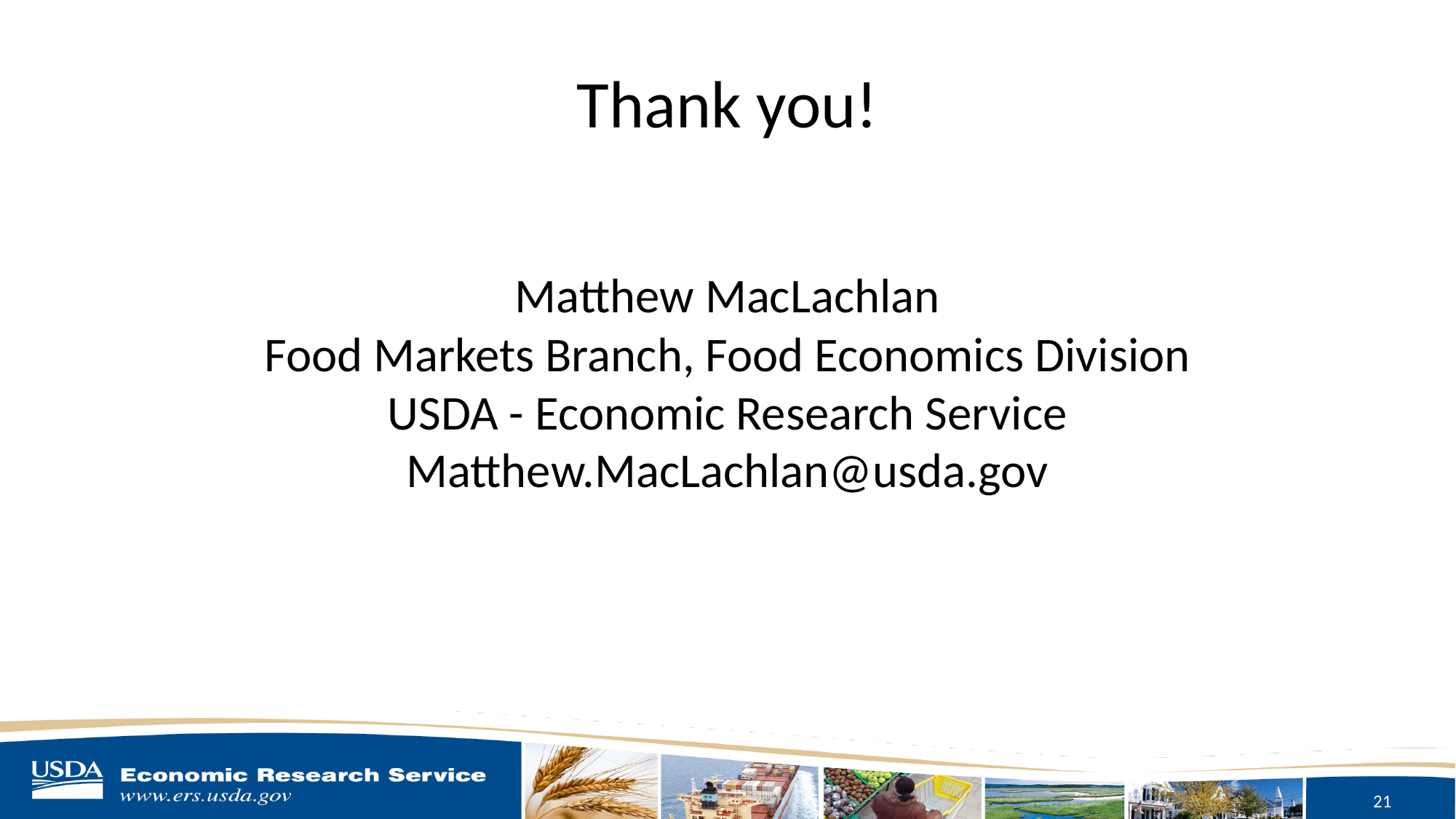

# Thank you!

Matthew MacLachlan
Food Markets Branch, Food Economics Division
USDA - Economic Research Service
Matthew.MacLachlan@usda.gov